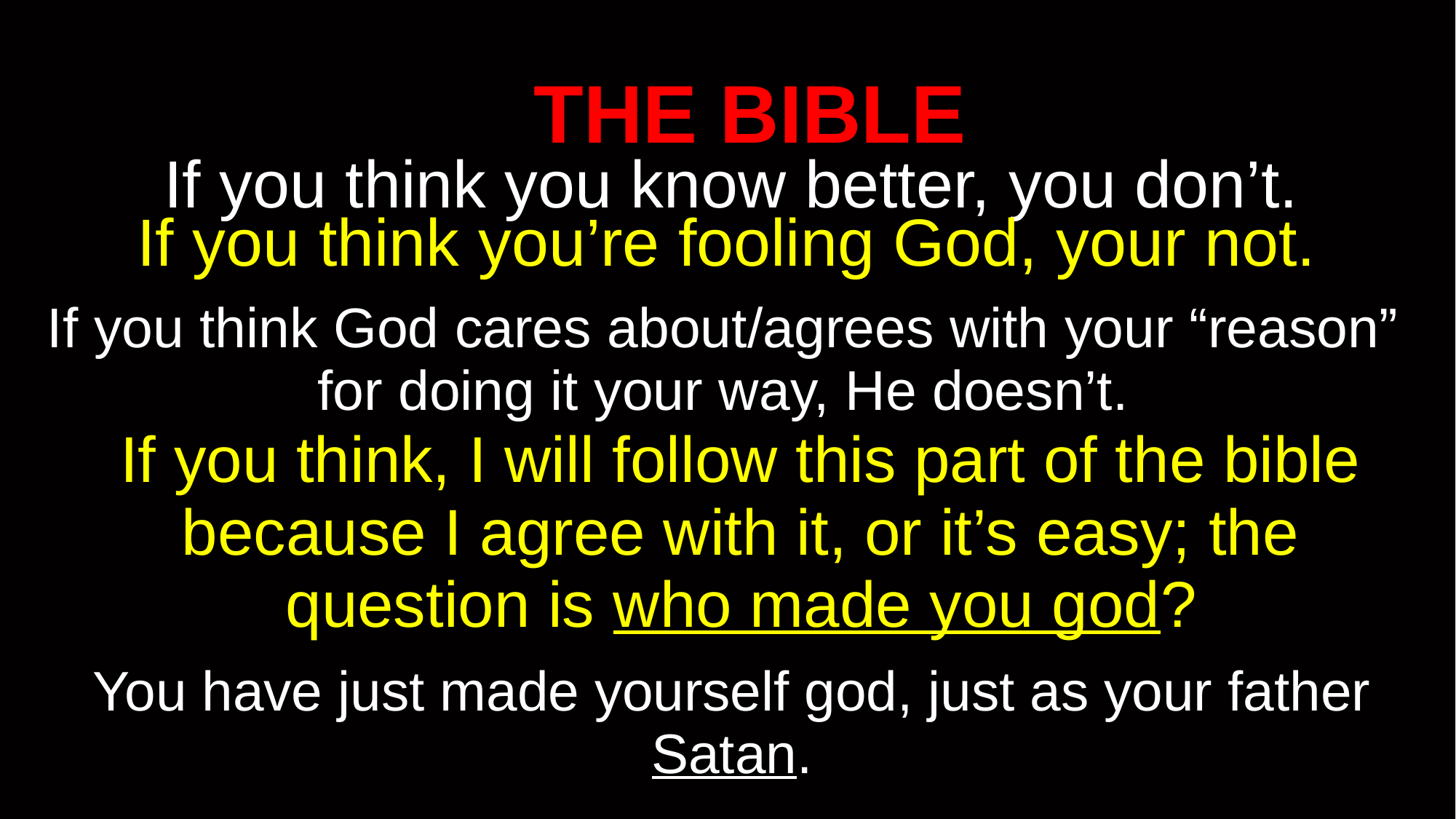

THE BIBLE
# If you think you know better, you don’t.
If you think you’re fooling God, your not.

If you think God cares about/agrees with your “reason” for doing it your way, He doesn’t.

If you think, I will follow this part of the bible because I agree with it, or it’s easy; the question is who made you god?
You have just made yourself god, just as your father Satan.